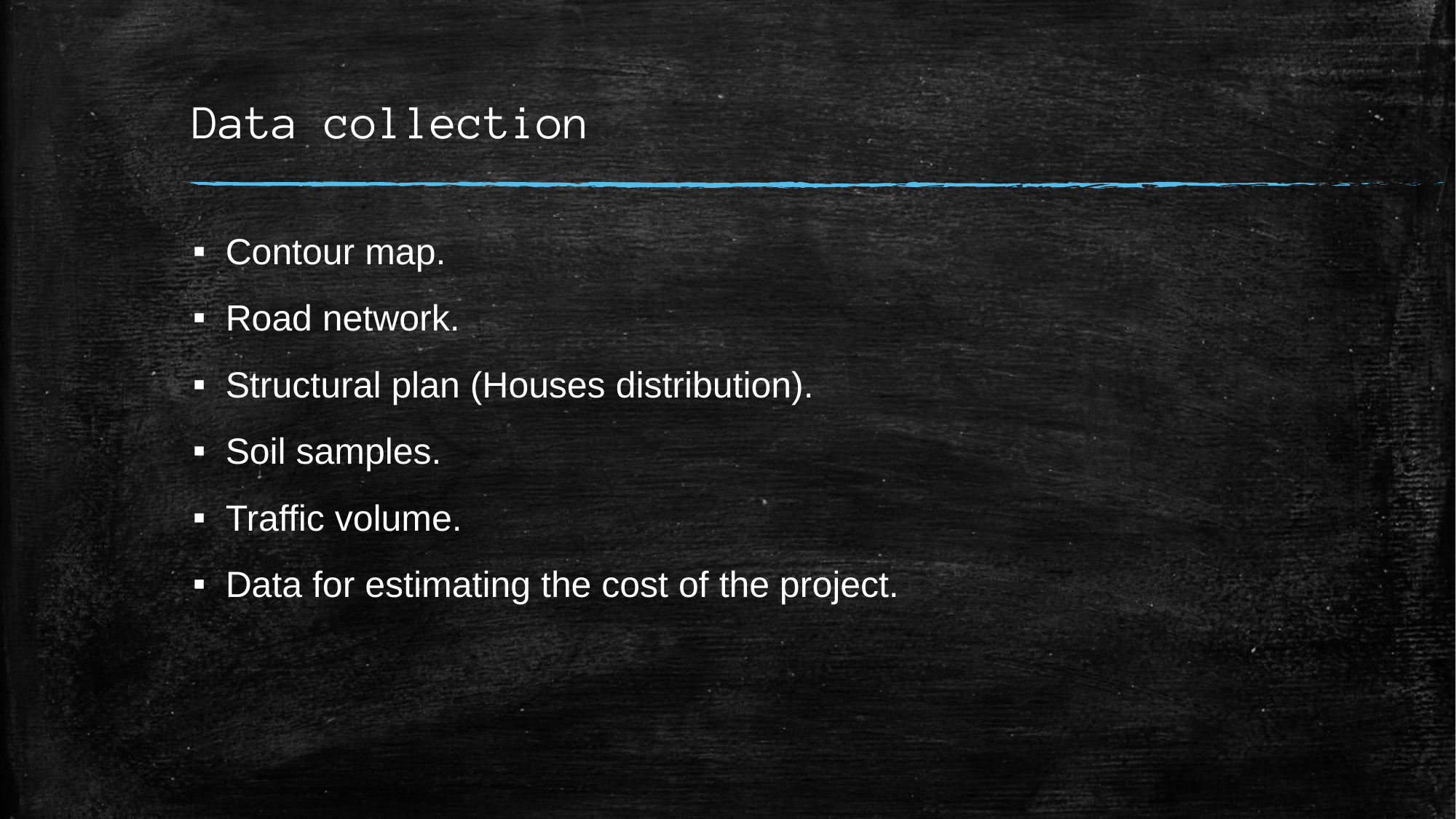

# Data collection
Contour map.
Road network.
Structural plan (Houses distribution).
Soil samples.
Traffic volume.
Data for estimating the cost of the project.